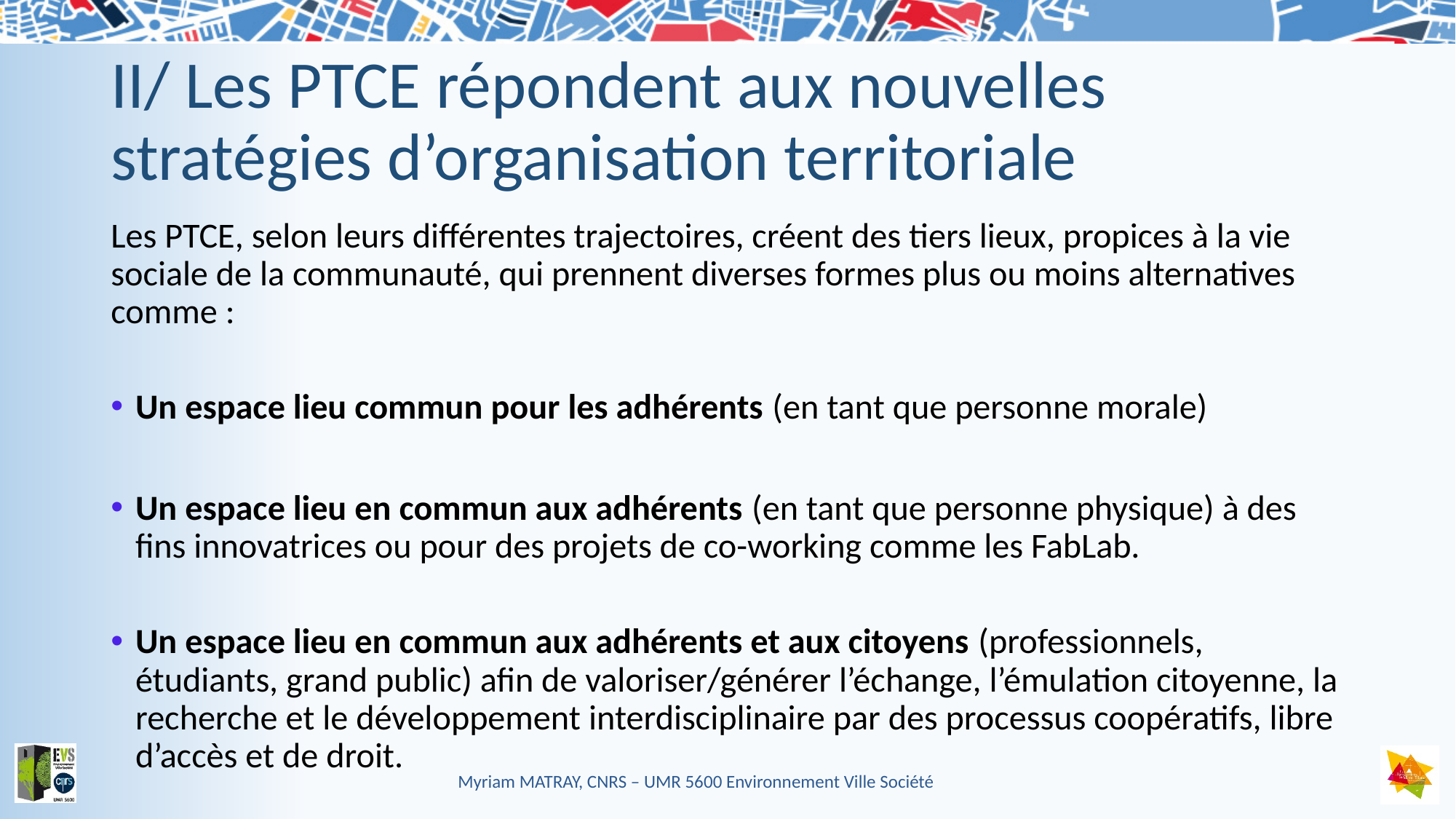

# II/ Les PTCE répondent aux nouvelles stratégies d’organisation territoriale
Les PTCE, selon leurs différentes trajectoires, créent des tiers lieux, propices à la vie sociale de la communauté, qui prennent diverses formes plus ou moins alternatives comme :

Un espace lieu commun pour les adhérents (en tant que personne morale)

Un espace lieu en commun aux adhérents (en tant que personne physique) à des fins innovatrices ou pour des projets de co-working comme les FabLab.

Un espace lieu en commun aux adhérents et aux citoyens (professionnels, étudiants, grand public) afin de valoriser/générer l’échange, l’émulation citoyenne, la recherche et le développement interdisciplinaire par des processus coopératifs, libre d’accès et de droit.

Myriam MATRAY, CNRS – UMR 5600 Environnement Ville Société